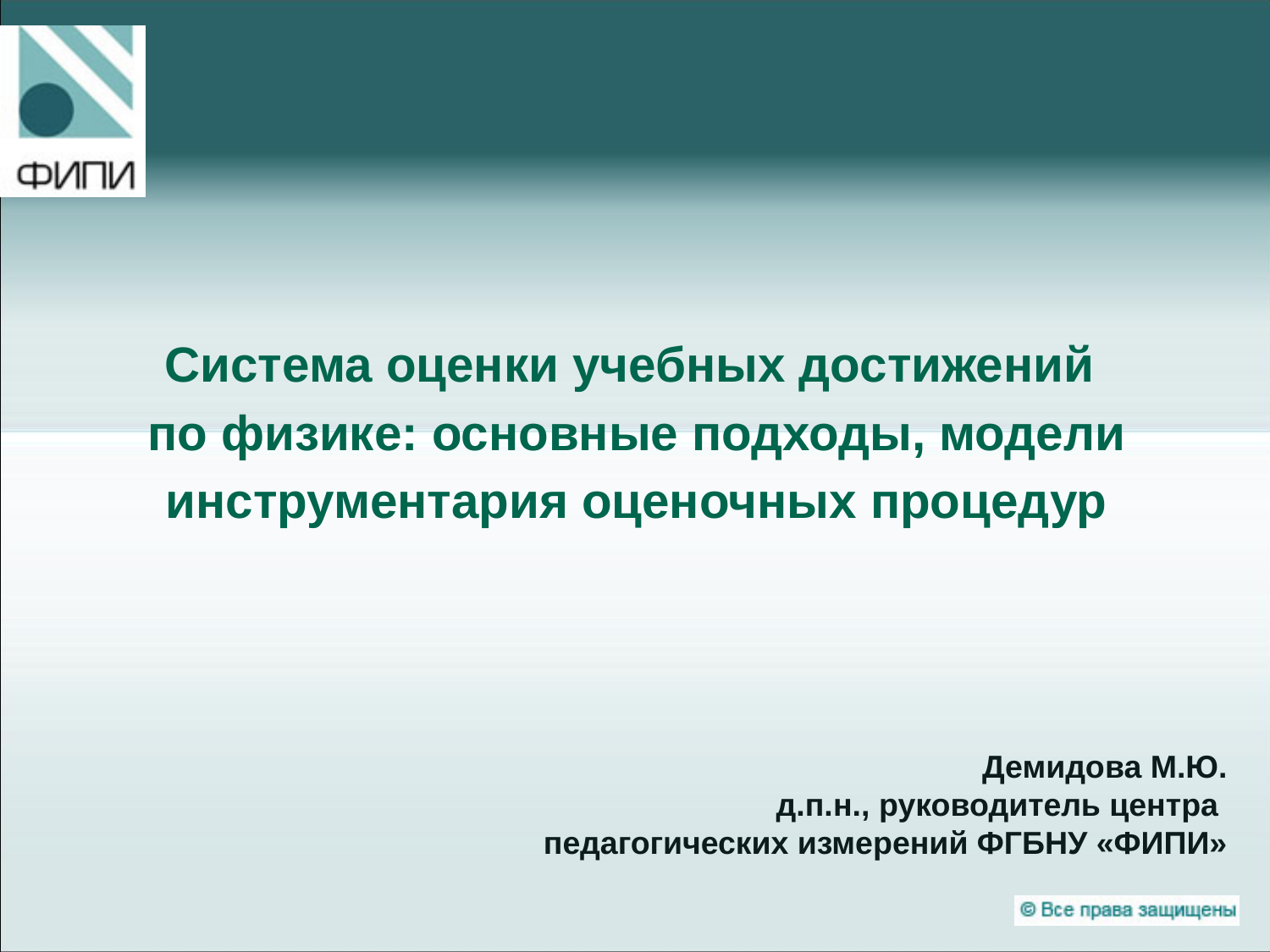

Система оценки учебных достижений
по физике: основные подходы, модели инструментария оценочных процедур

Демидова М.Ю.
д.п.н., руководитель центра
педагогических измерений ФГБНУ «ФИПИ»